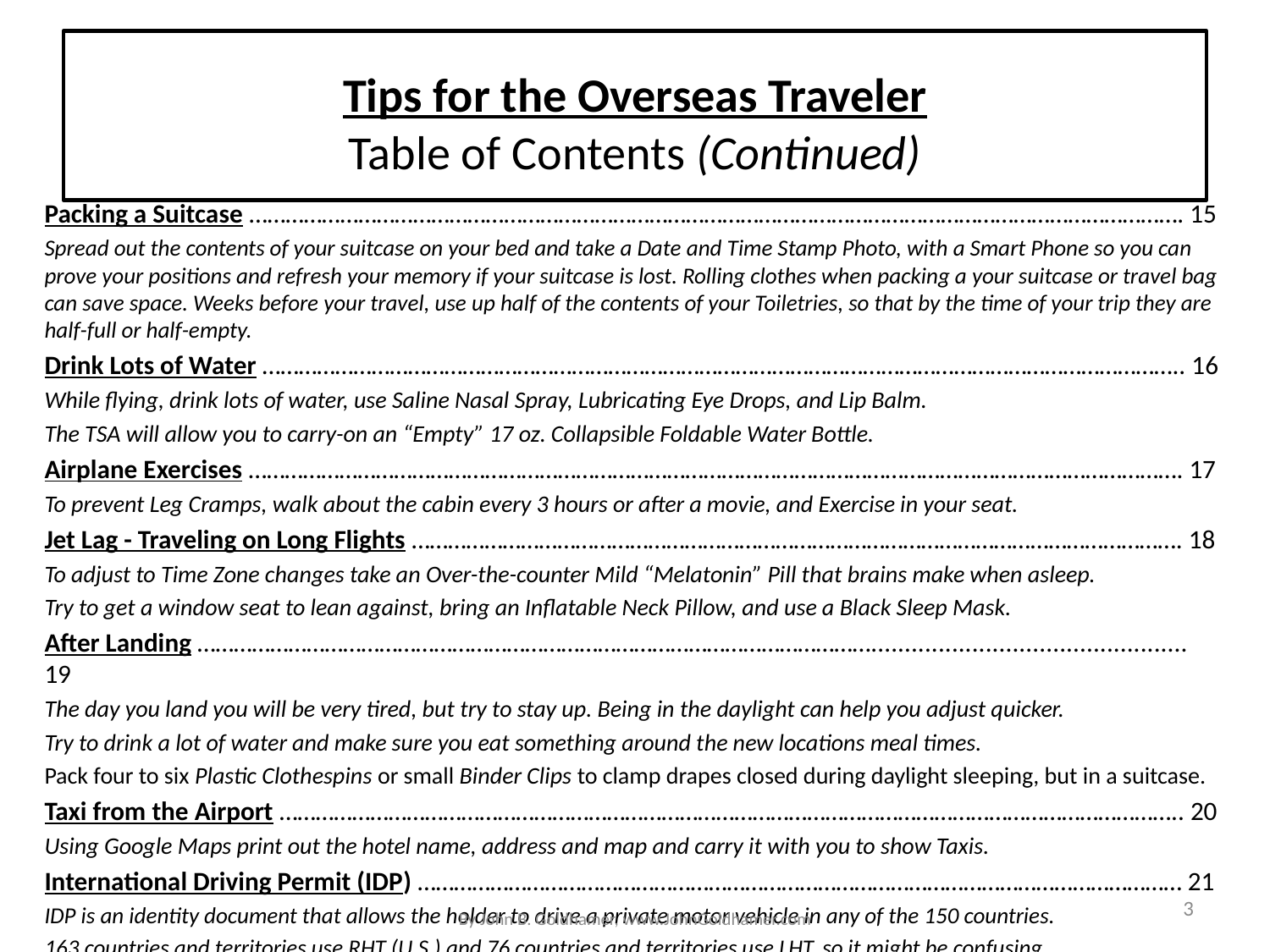

# Tips for the Overseas Traveler Table of Contents (Continued)
Packing a Suitcase ………………………………………………………………………………………………………………………………………. 15
Spread out the contents of your suitcase on your bed and take a Date and Time Stamp Photo, with a Smart Phone so you can prove your positions and refresh your memory if your suitcase is lost. Rolling clothes when packing a your suitcase or travel bag can save space. Weeks before your travel, use up half of the contents of your Toiletries, so that by the time of your trip they are half-full or half-empty.
Drink Lots of Water …………………………………………………………………………………………………………………………………….. 16
While flying, drink lots of water, use Saline Nasal Spray, Lubricating Eye Drops, and Lip Balm.
The TSA will allow you to carry-on an “Empty” 17 oz. Collapsible Foldable Water Bottle.
Airplane Exercises ………………………………………………………………………………………………………………………………………. 17
To prevent Leg Cramps, walk about the cabin every 3 hours or after a movie, and Exercise in your seat.
Jet Lag - Traveling on Long Flights ………………………………………………………………………………………………………………. 18
To adjust to Time Zone changes take an Over-the-counter Mild “Melatonin” Pill that brains make when asleep.
Try to get a window seat to lean against, bring an Inflatable Neck Pillow, and use a Black Sleep Mask.
After Landing …………………………………………………………………………………………………...............................................  19
The day you land you will be very tired, but try to stay up. Being in the daylight can help you adjust quicker.
Try to drink a lot of water and make sure you eat something around the new locations meal times.
Pack four to six Plastic Clothespins or small Binder Clips to clamp drapes closed during daylight sleeping, but in a suitcase.
Taxi from the Airport ………………………………………………………………………………………………………………………………….. 20
Using Google Maps print out the hotel name, address and map and carry it with you to show Taxis.
International Driving Permit (IDP) ……………………………………………………………………………………………………………… 21
IDP is an identity document that allows the holder to drive a private motor vehicle in any of the 150 countries.
163 countries and territories use RHT (U.S.) and 76 countries and territories use LHT, so it might be confusing.

By John B. Goldhamer, www.JohnGoldhamer.com
3